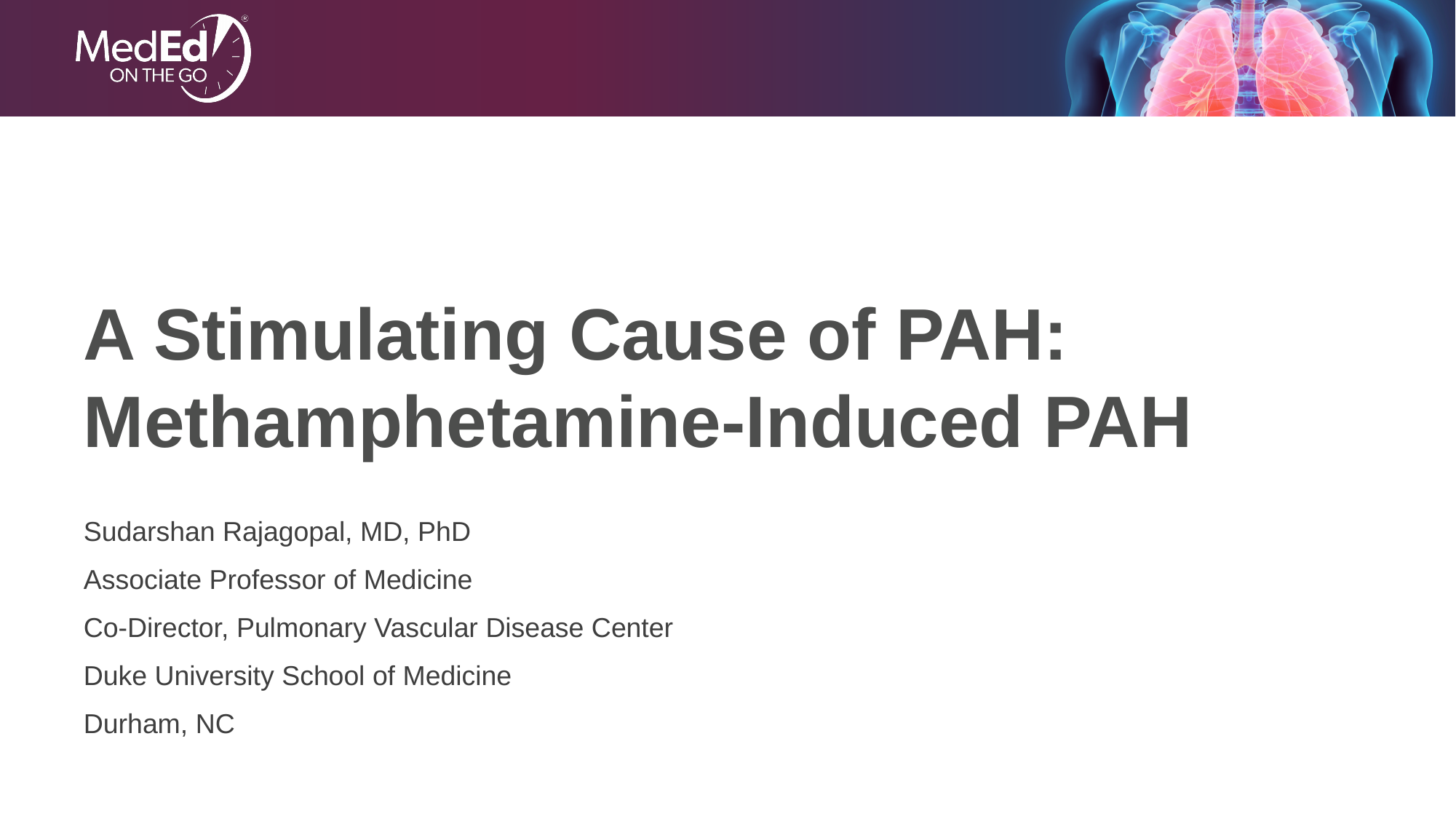

# A Stimulating Cause of PAH: Methamphetamine-Induced PAH
Sudarshan Rajagopal, MD, PhD
Associate Professor of Medicine
Co-Director, Pulmonary Vascular Disease Center
Duke University School of Medicine
Durham, NC